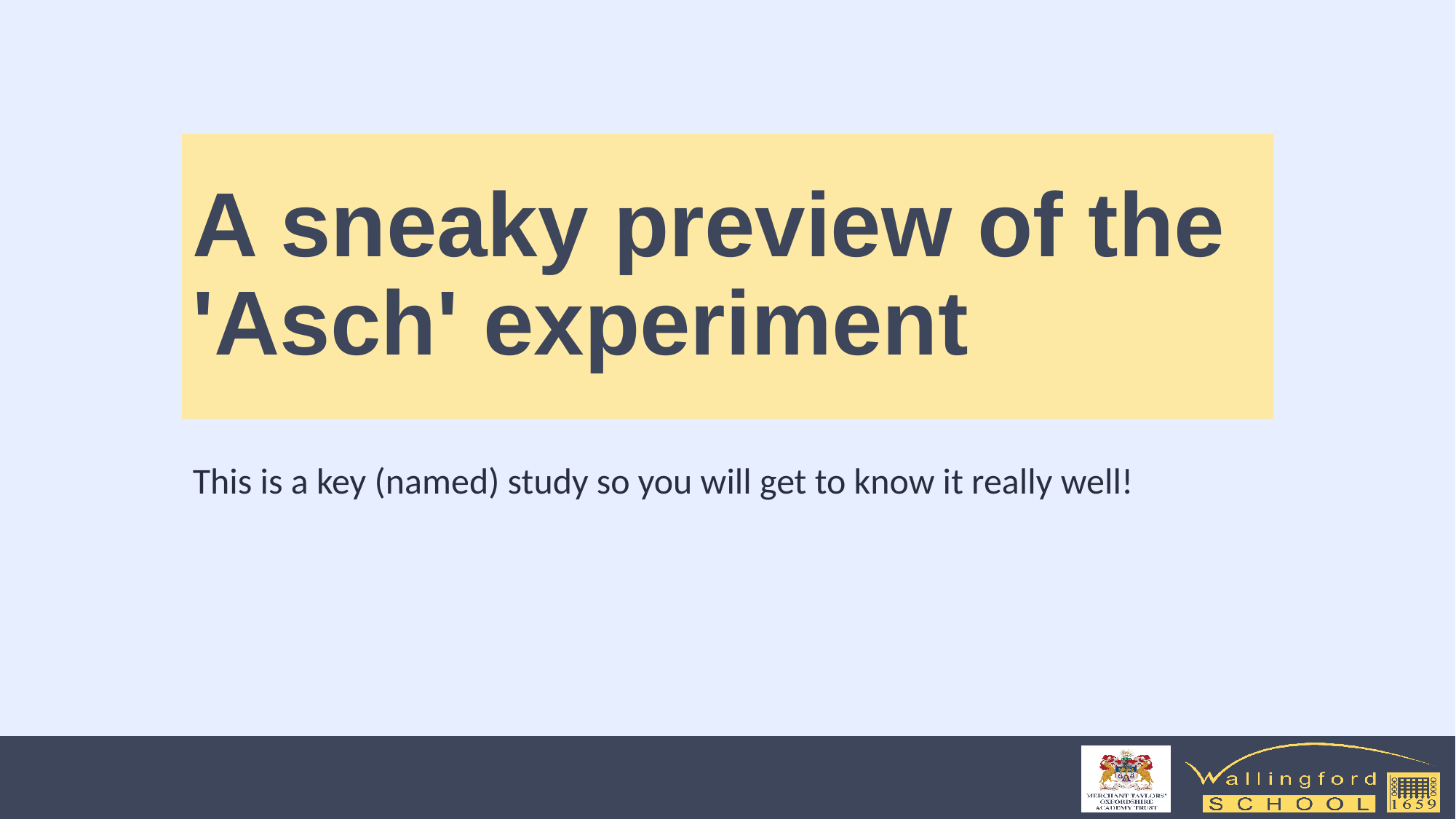

# A sneaky preview of the 'Asch' experiment
This is a key (named) study so you will get to know it really well!